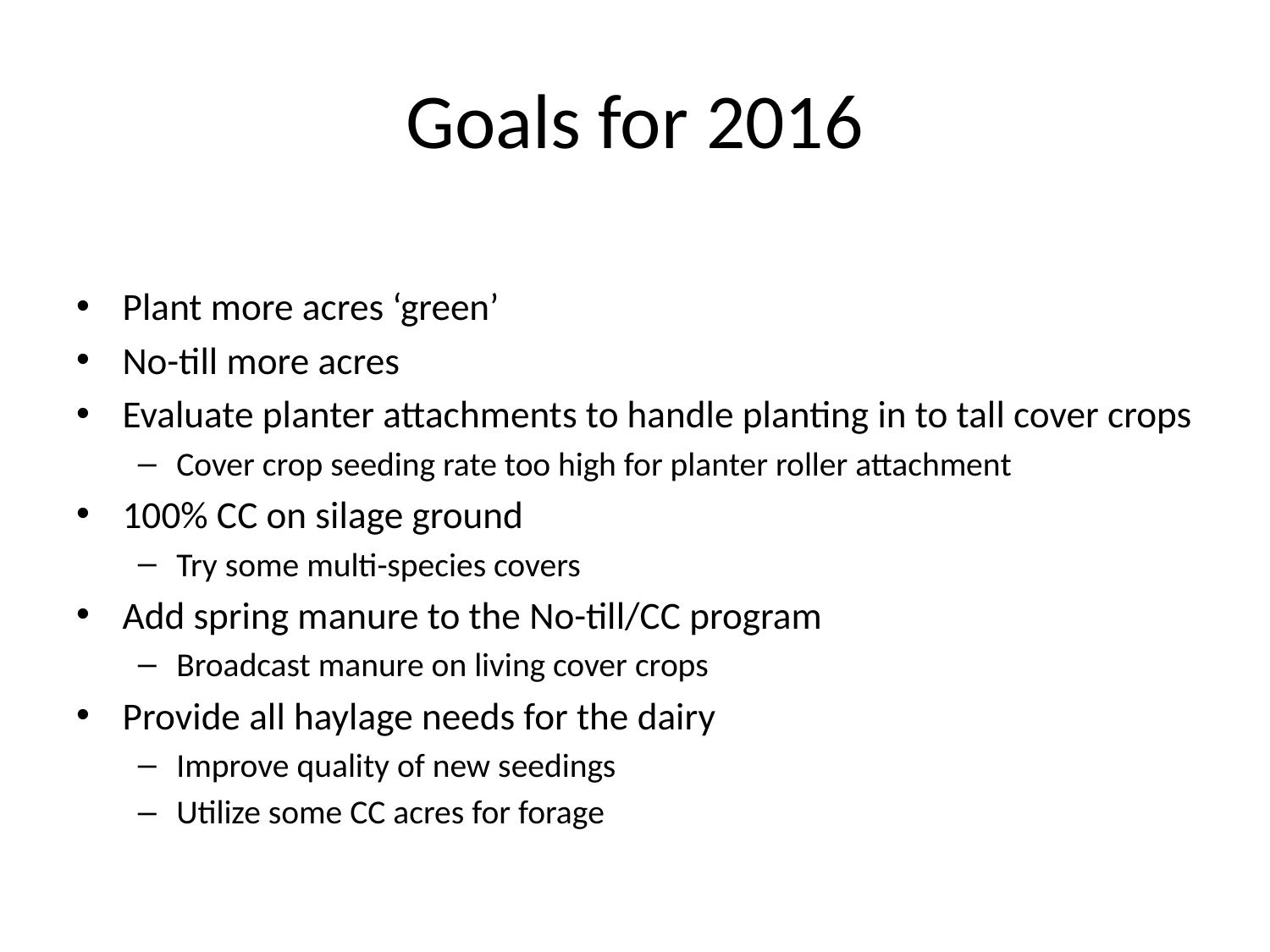

# Goals for 2016

Plant more acres ‘green’
No-till more acres
Evaluate planter attachments to handle planting in to tall cover crops
Cover crop seeding rate too high for planter roller attachment
100% CC on silage ground
Try some multi-species covers
Add spring manure to the No-till/CC program
Broadcast manure on living cover crops
Provide all haylage needs for the dairy
Improve quality of new seedings
Utilize some CC acres for forage